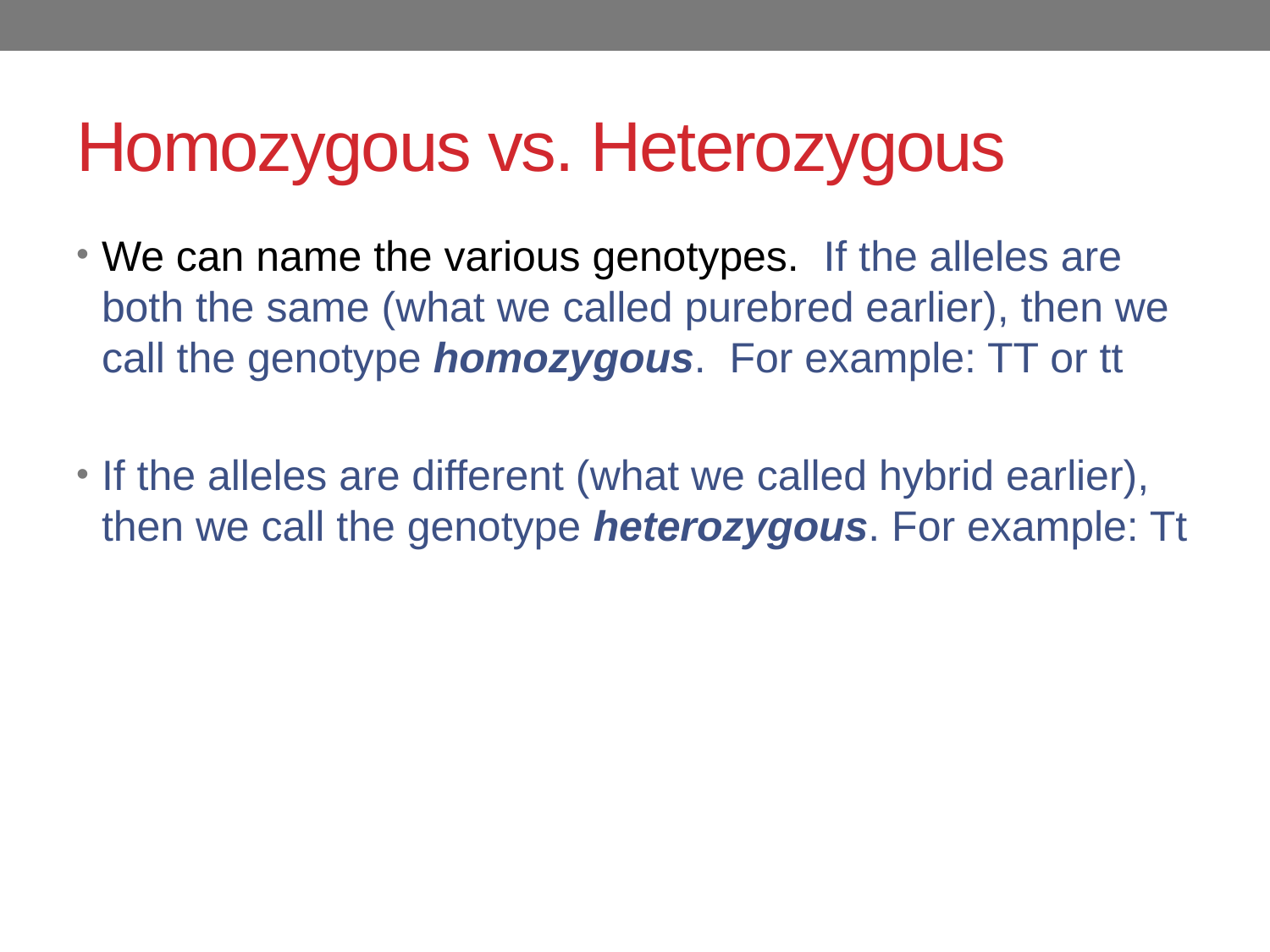

# Homozygous vs. Heterozygous
We can name the various genotypes.  If the alleles are both the same (what we called purebred earlier), then we call the genotype homozygous.  For example: TT or tt

If the alleles are different (what we called hybrid earlier), then we call the genotype heterozygous. For example: Tt